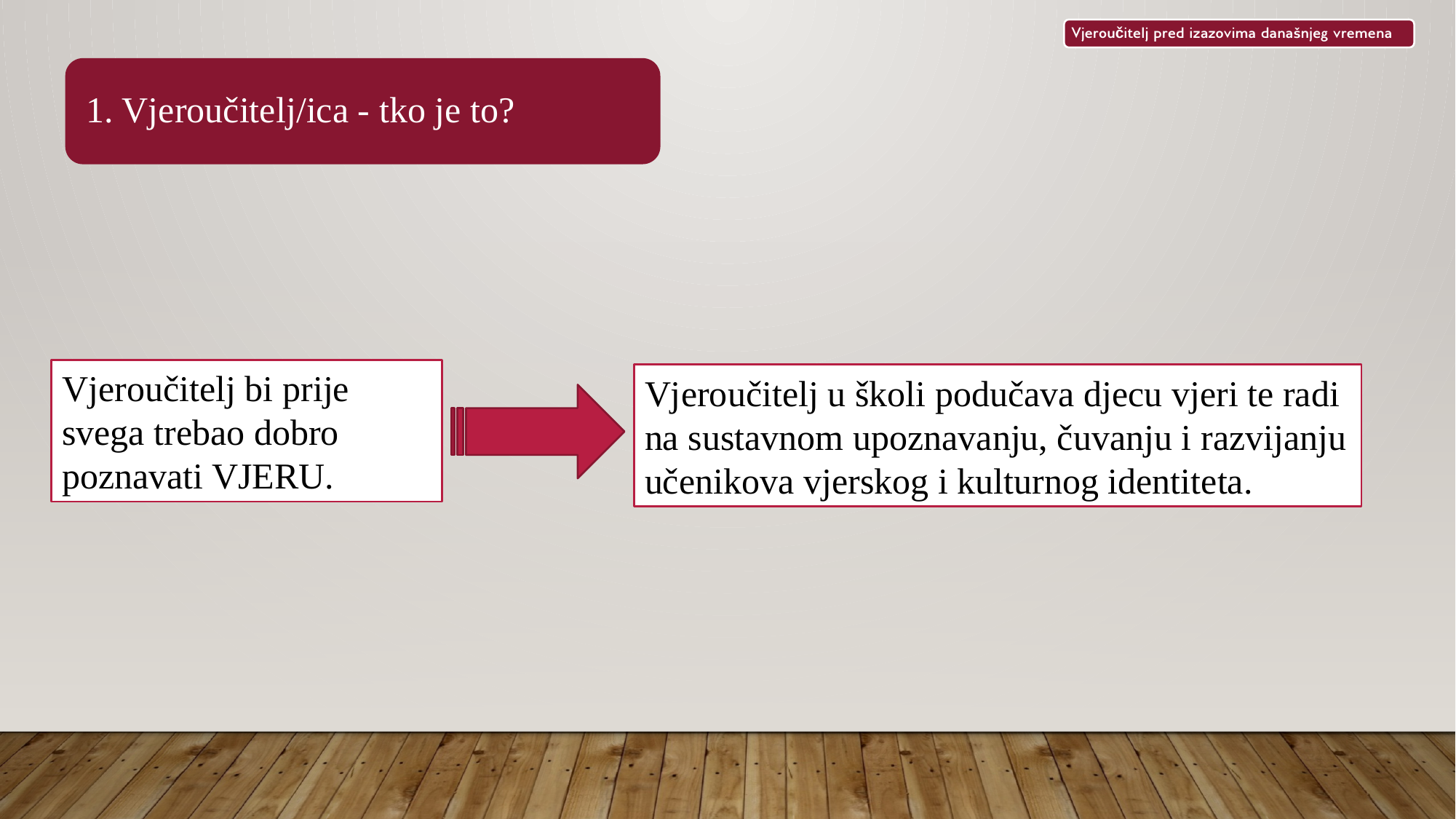

Vjeroučitelj pred izazovima današnjeg vremena
1. Vjeroučitelj/ica - tko je to?
Vjeroučitelj bi prije svega trebao dobro poznavati VJERU.
Vjeroučitelj u školi podučava djecu vjeri te radi na sustavnom upoznavanju, čuvanju i razvijanju učenikova vjerskog i kulturnog identiteta.